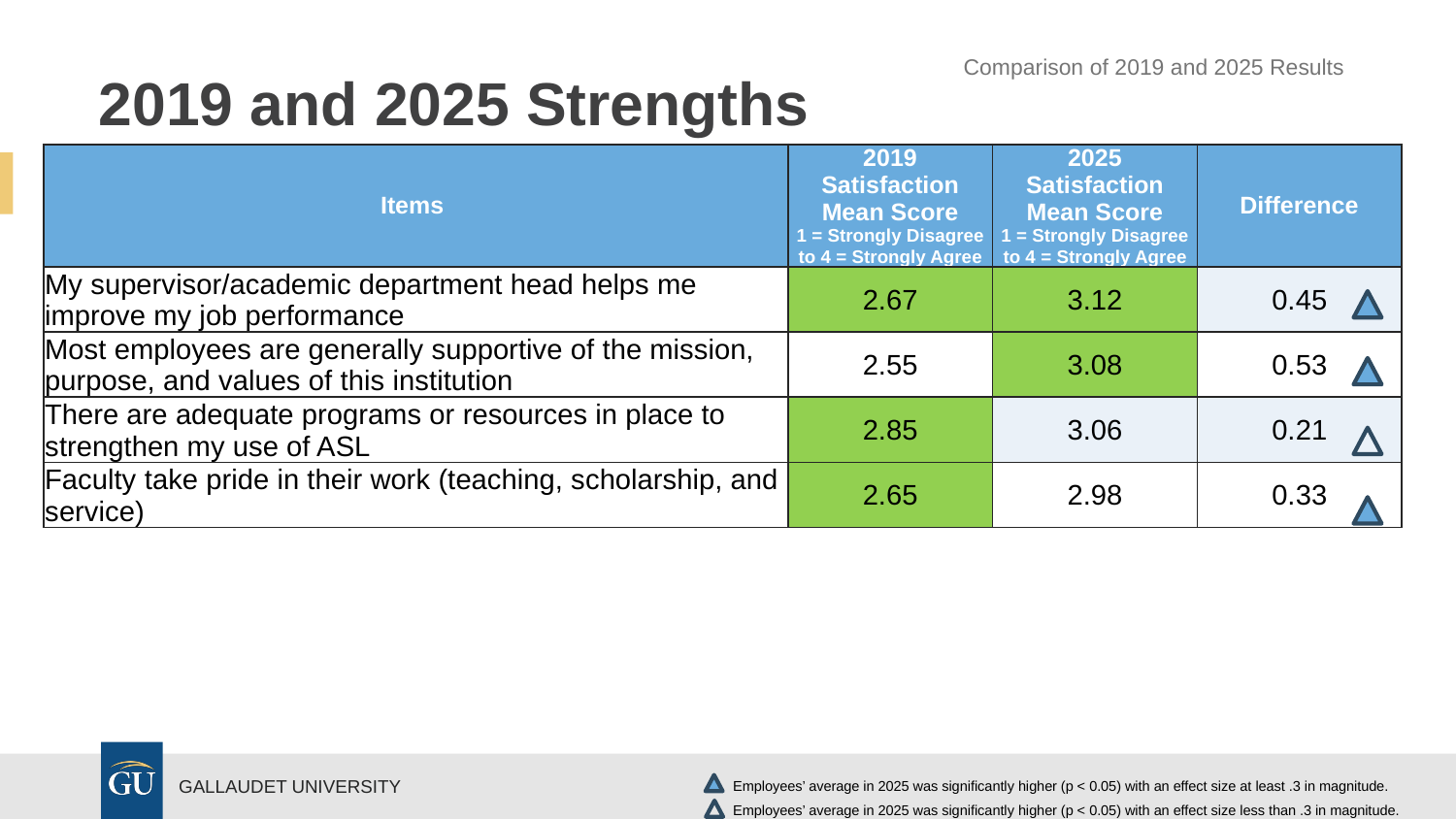

# 2019 and 2025 Strengths
Comparison of 2019 and 2025 Results
| Items | 2019 Satisfaction Mean Score 1 = Strongly Disagree to 4 = Strongly Agree | 2025 Satisfaction Mean Score 1 = Strongly Disagree to 4 = Strongly Agree | Difference |
| --- | --- | --- | --- |
| My supervisor/academic department head helps me improve my job performance | 2.67 | 3.12 | 0.45 |
| Most employees are generally supportive of the mission, purpose, and values of this institution | 2.55 | 3.08 | 0.53 |
| There are adequate programs or resources in place to strengthen my use of ASL | 2.85 | 3.06 | 0.21 |
| Faculty take pride in their work (teaching, scholarship, and service) | 2.65 | 2.98 | 0.33 |

	Employees’ average in 2025 was significantly higher (p < 0.05) with an effect size at least .3 in magnitude.
	Employees’ average in 2025 was significantly higher (p < 0.05) with an effect size less than .3 in magnitude.